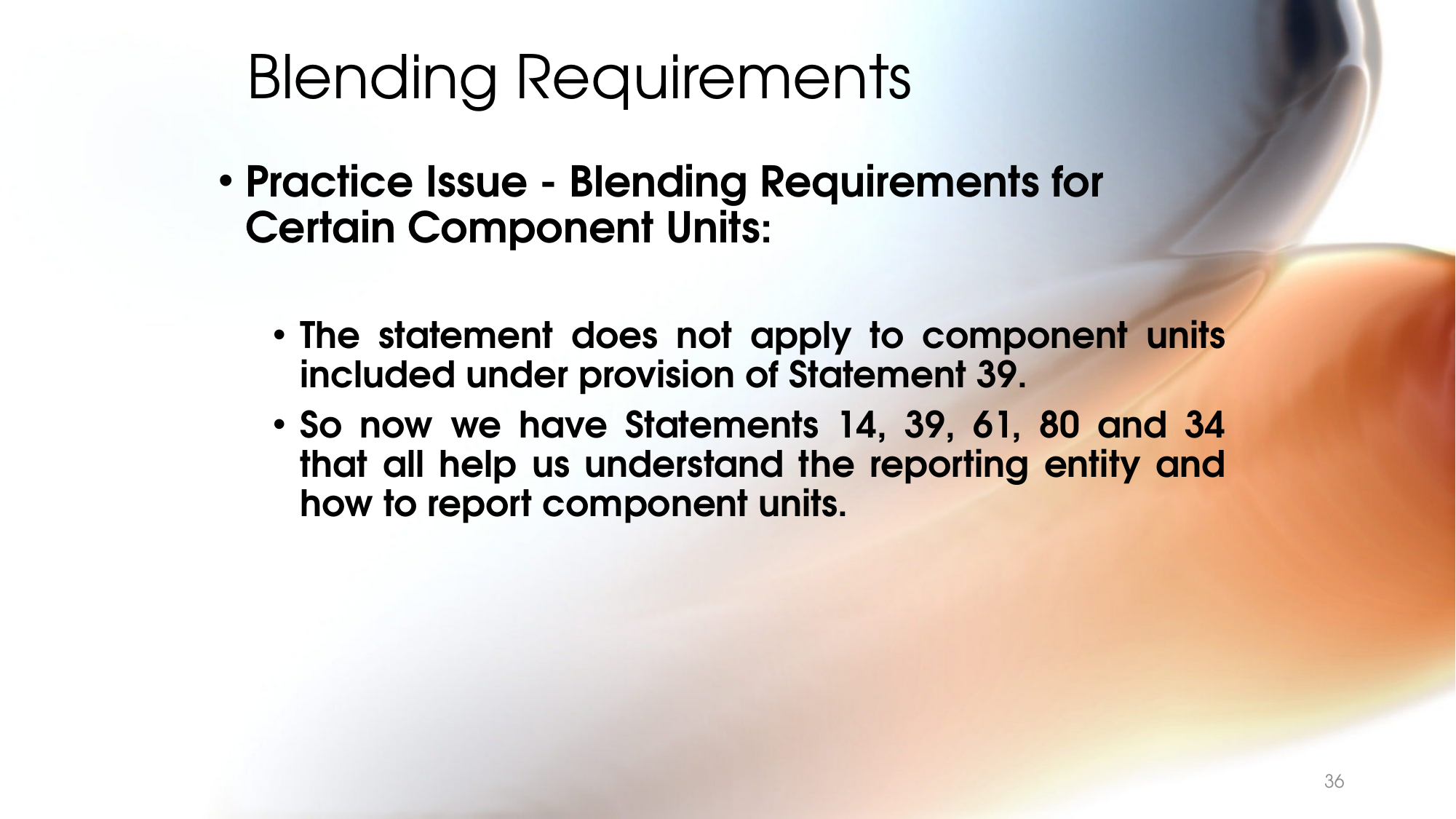

# Blending Requirements
Practice Issue - Blending Requirements for Certain Component Units:

The statement does not apply to component units included under provision of Statement 39.
So now we have Statements 14, 39, 61, 80 and 34 that all help us understand the reporting entity and how to report component units.

36